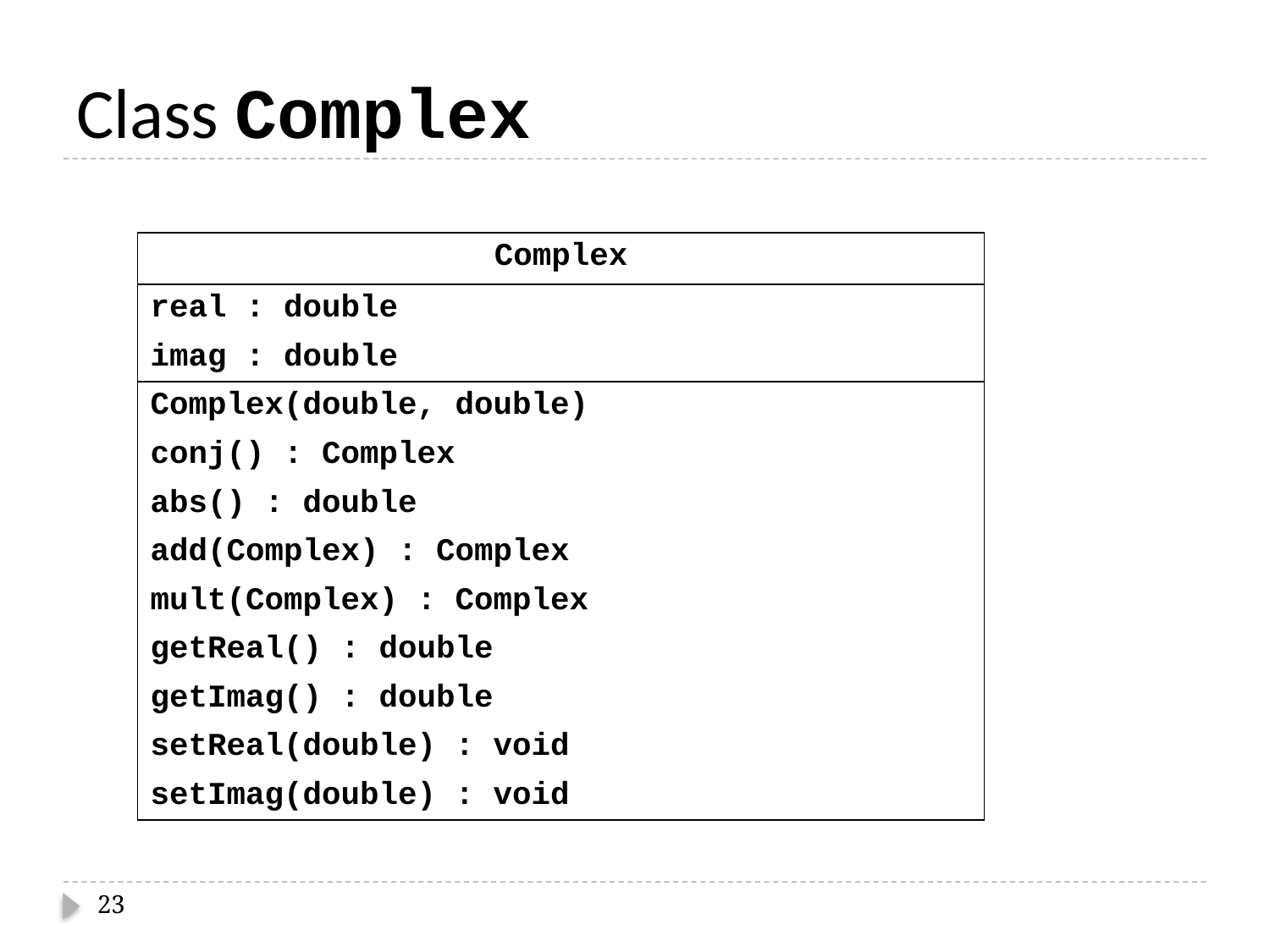

# Class Complex

| Complex |
| --- |
| real : double |
| imag : double |
| Complex(double, double) |
| conj() : Complex |
| abs() : double |
| add(Complex) : Complex |
| mult(Complex) : Complex |
| getReal() : double |
| getImag() : double |
| setReal(double) : void |
| setImag(double) : void |
23